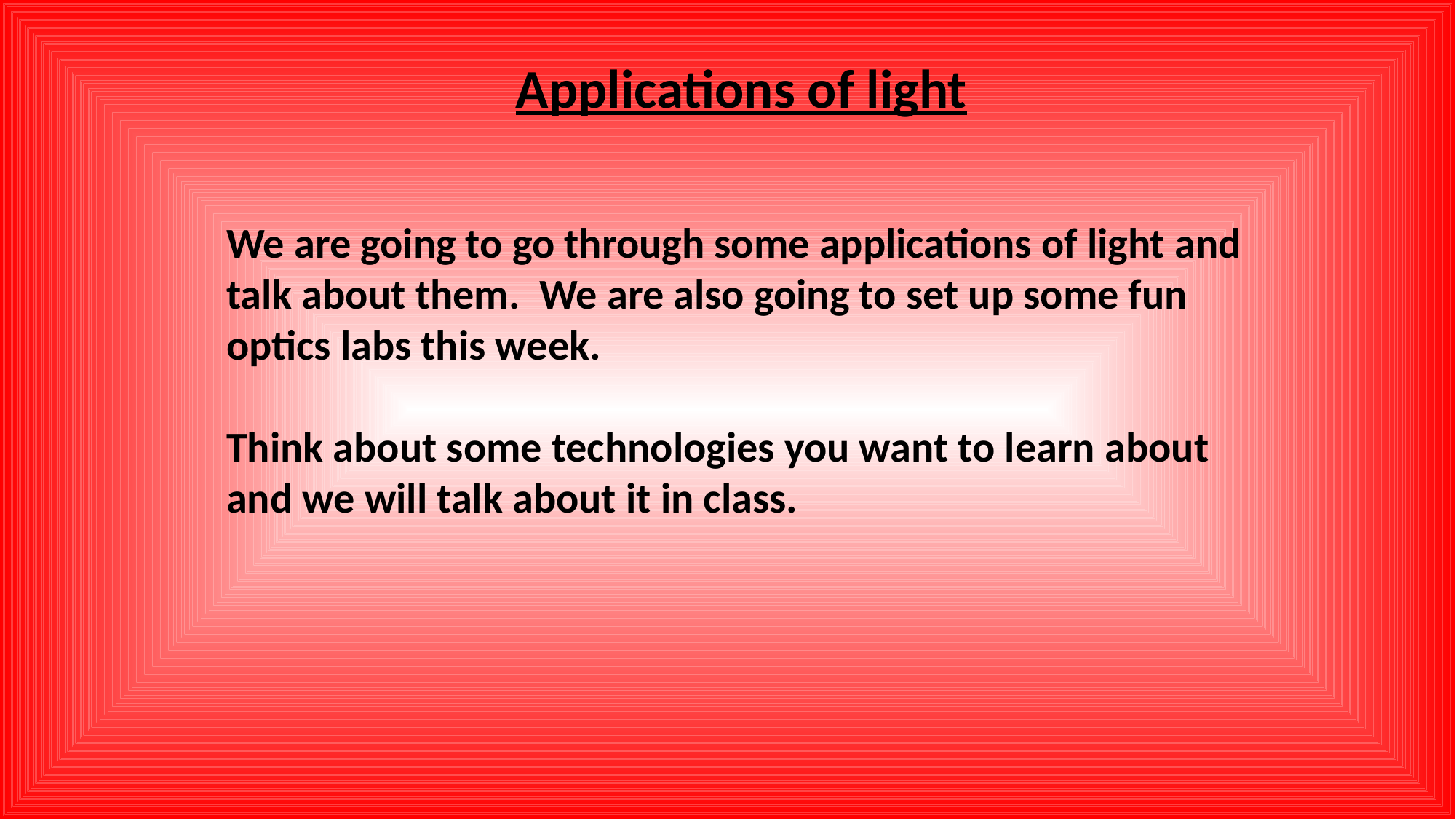

Applications of light
We are going to go through some applications of light and talk about them.  We are also going to set up some fun optics labs this week.

Think about some technologies you want to learn about and we will talk about it in class.